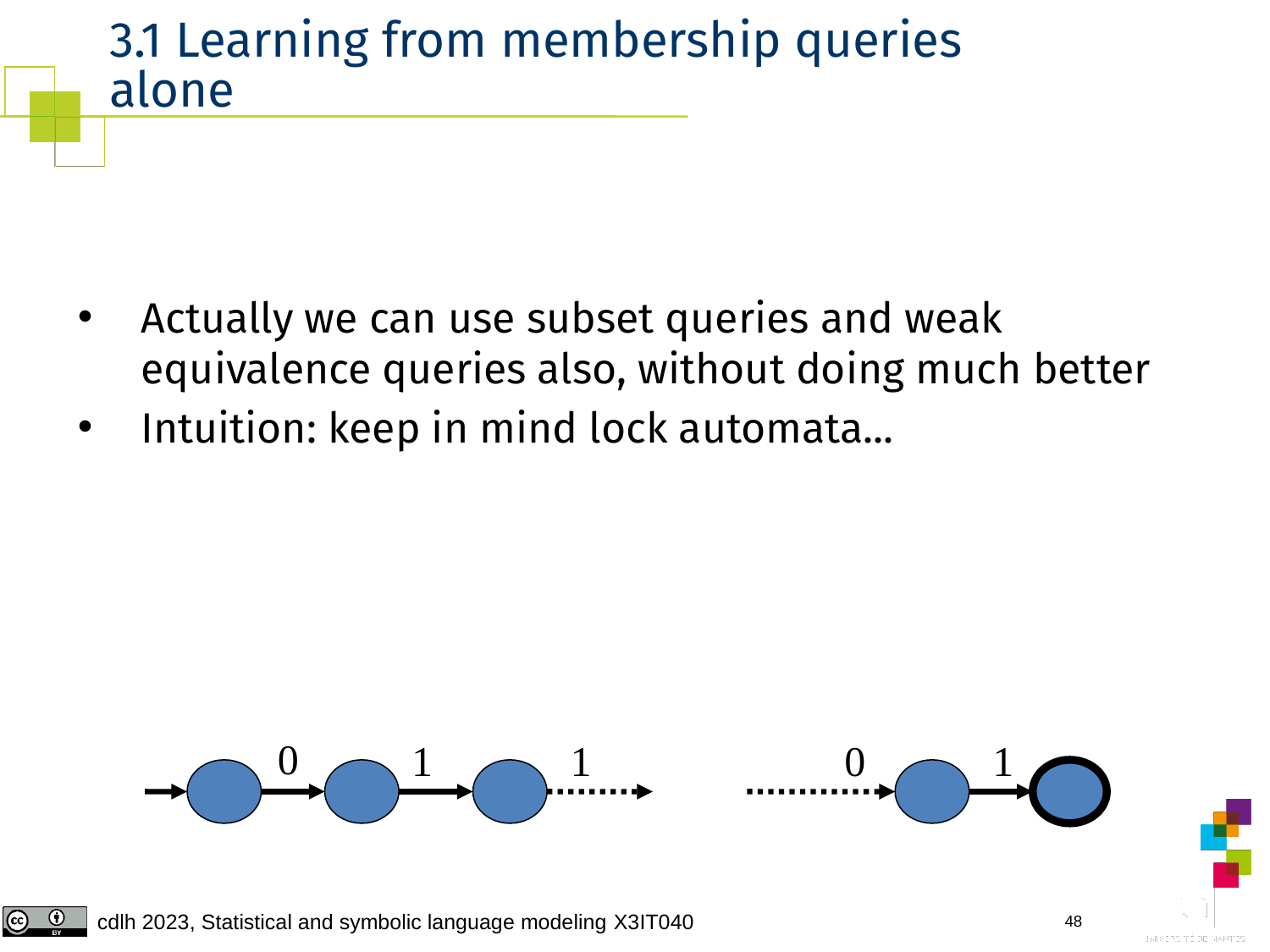

# 3.1 Learning from membership queries alone
Actually we can use subset queries and weak equivalence queries also, without doing much better
Intuition: keep in mind lock automata...
0
1
1
0
1

48